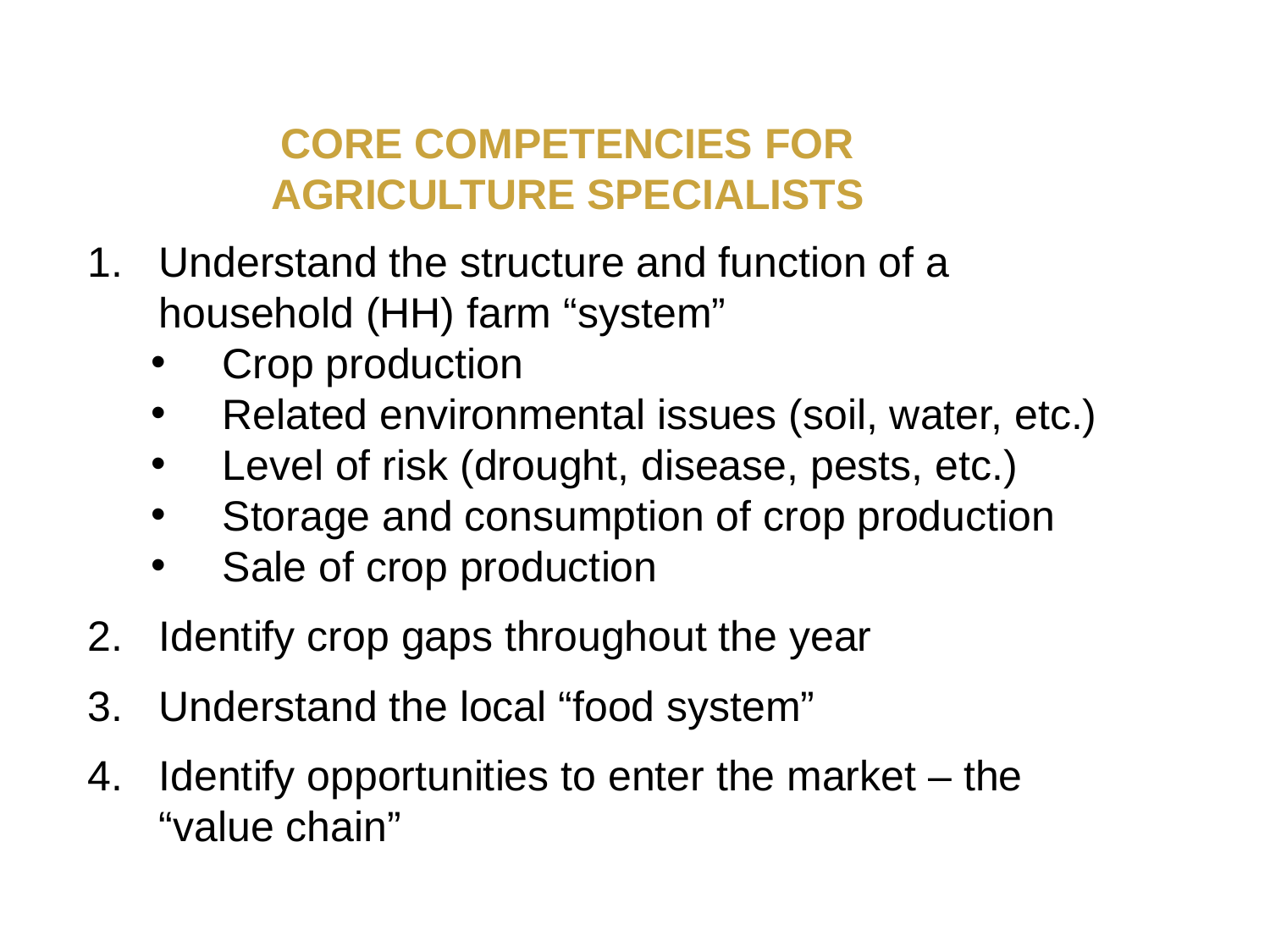

CORE COMPETENCIES FOR AGRICULTURE SPECIALISTS
Understand the structure and function of a household (HH) farm “system”
Crop production
Related environmental issues (soil, water, etc.)
Level of risk (drought, disease, pests, etc.)
Storage and consumption of crop production
Sale of crop production

Identify crop gaps throughout the year

Understand the local “food system”

Identify opportunities to enter the market – the “value chain”